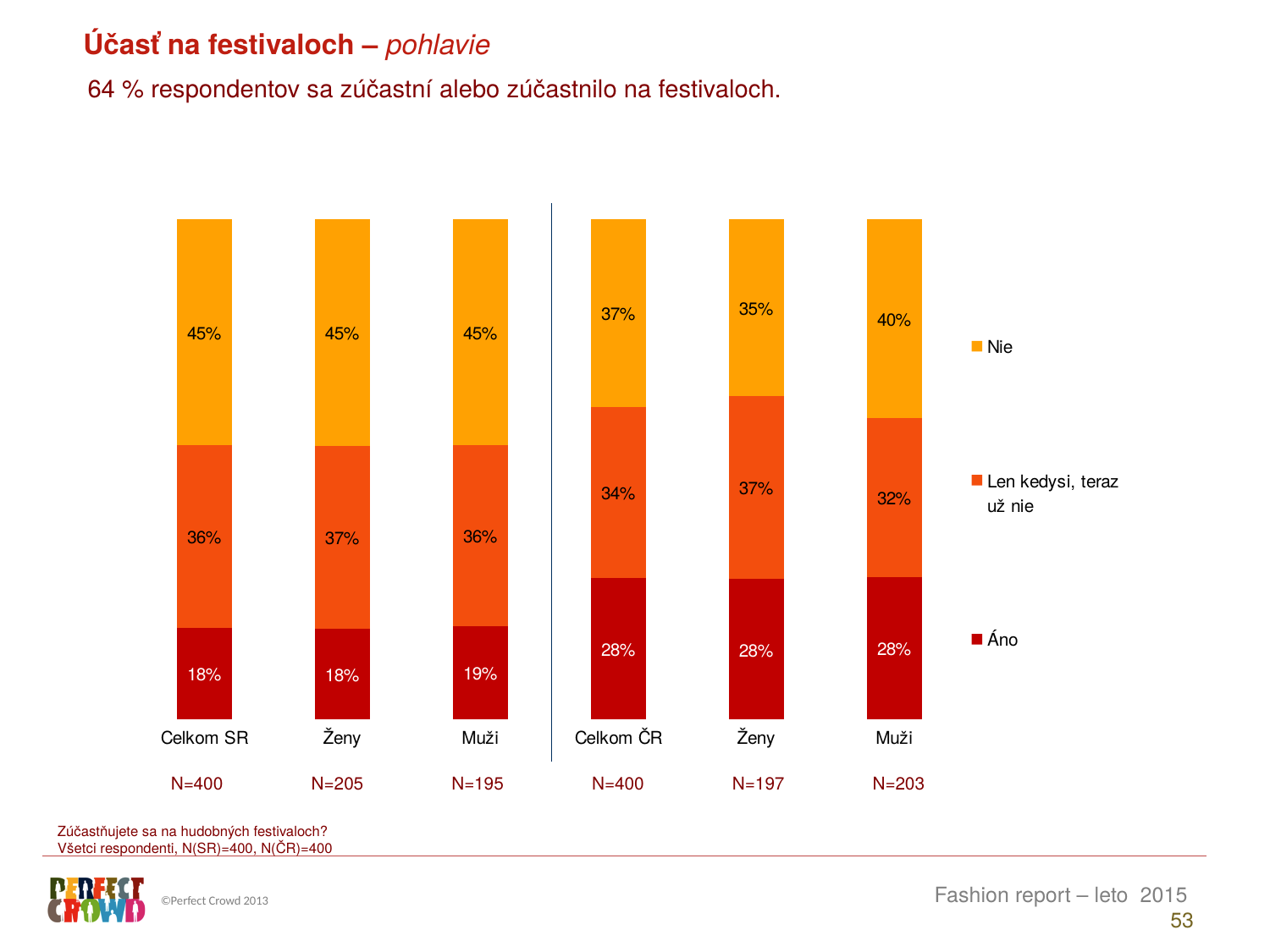

Účasť na festivaloch – pohlavie
64 % respondentov sa zúčastní alebo zúčastnilo na festivaloch.

### Chart

| Category | Áno | Len kedysi, teraz už nie | Nie |
|---|---|---|---|
| Celkom SR | 18.41090745262046 | 36.44879346550482 | 45.14029908187474 |
| Ženy | 18.14618247849958 | 36.6162441900792 | 45.23757333142123 |
| Muži | 18.69021914695204 | 36.27211596934775 | 45.03766488370017 |
| Celkom ČR | 28.2961709289707 | 34.24158047571166 | 37.46224859531758 |
| Ženy | 28.11194011820047 | 36.67928788604402 | 35.2087719957555 |
| Muži | 28.47525666416092 | 31.87195173699556 | 39.65279159884349 |
| N=400 | N=205 | N=195 | N=400 | N=197 | N=203 |
| --- | --- | --- | --- | --- | --- |
Zúčastňujete sa na hudobných festivaloch?
Všetci respondenti, N(SR)=400, N(ČR)=400